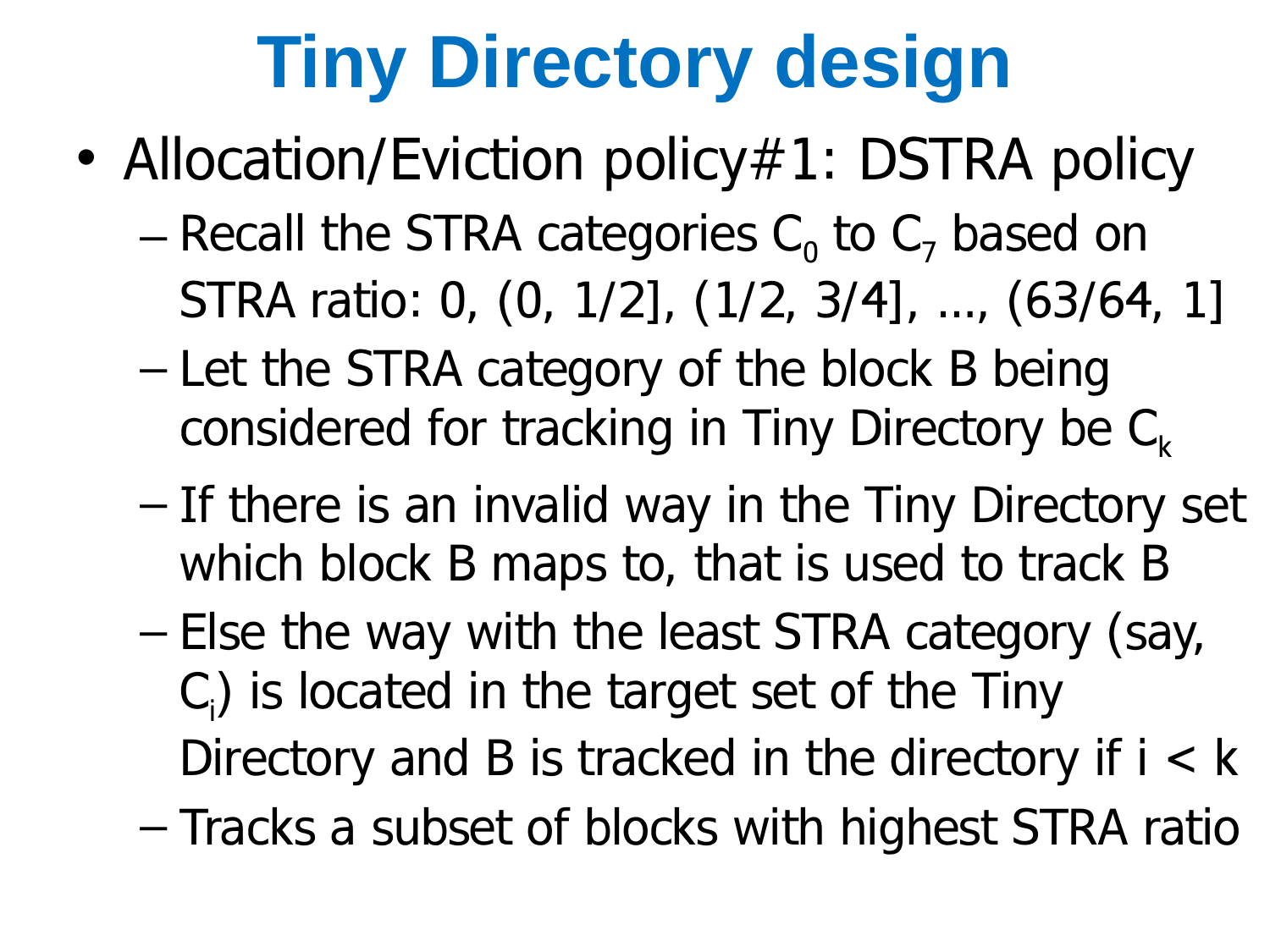

# Tiny Directory design
Allocation/Eviction policy#1: DSTRA policy
Recall the STRA categories C0 to C7 based on STRA ratio: 0, (0, 1/2], (1/2, 3/4], …, (63/64, 1]
Let the STRA category of the block B being considered for tracking in Tiny Directory be Ck
If there is an invalid way in the Tiny Directory set which block B maps to, that is used to track B
Else the way with the least STRA category (say, Ci) is located in the target set of the Tiny Directory and B is tracked in the directory if i < k
Tracks a subset of blocks with highest STRA ratio